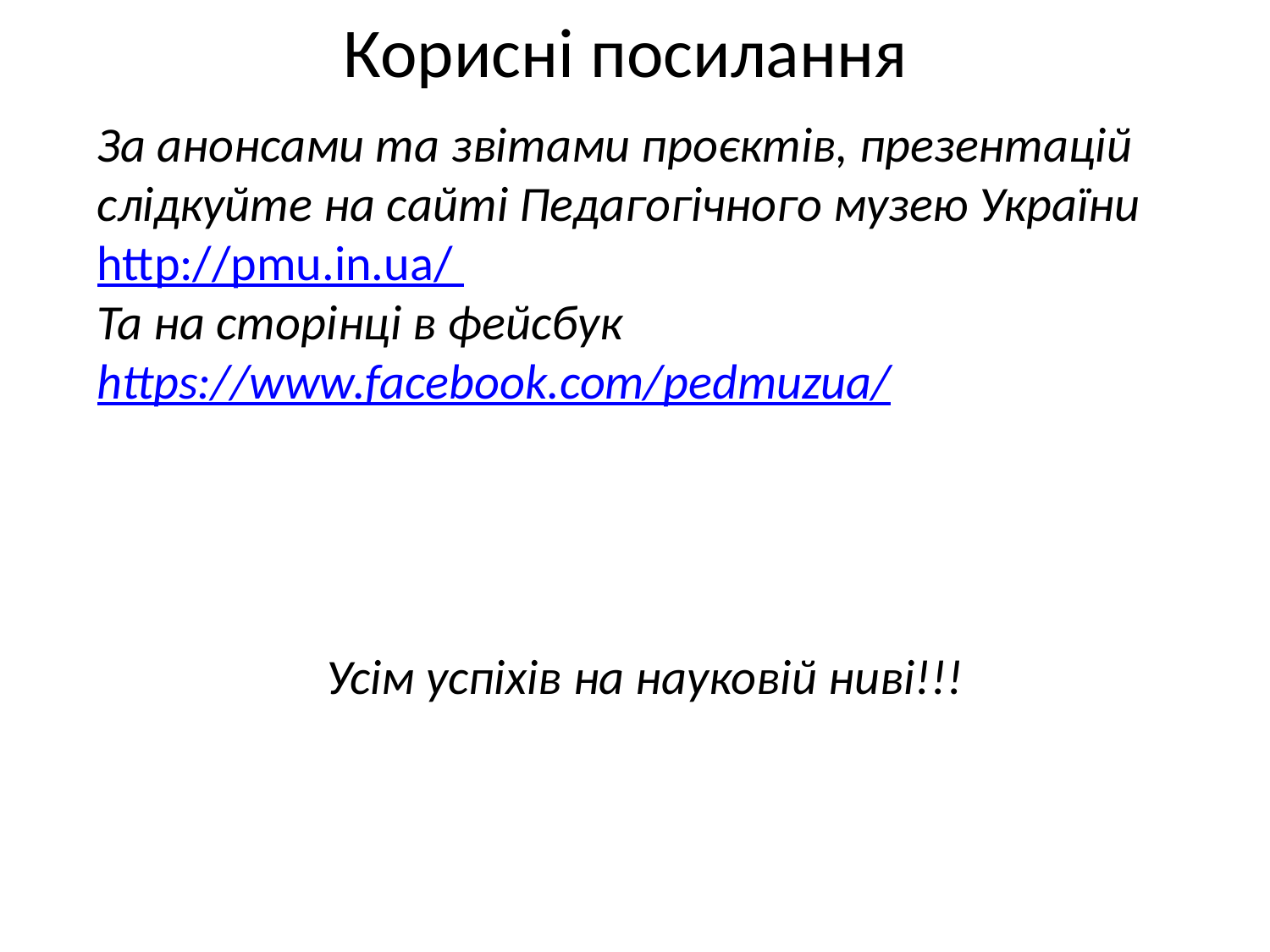

# Корисні посилання
За анонсами та звітами проєктів, презентацій слідкуйте на сайті Педагогічного музею України   http://pmu.in.ua/
Та на сторінці в фейсбук https://www.facebook.com/pedmuzua/

Усім успіхів на науковій ниві!!!